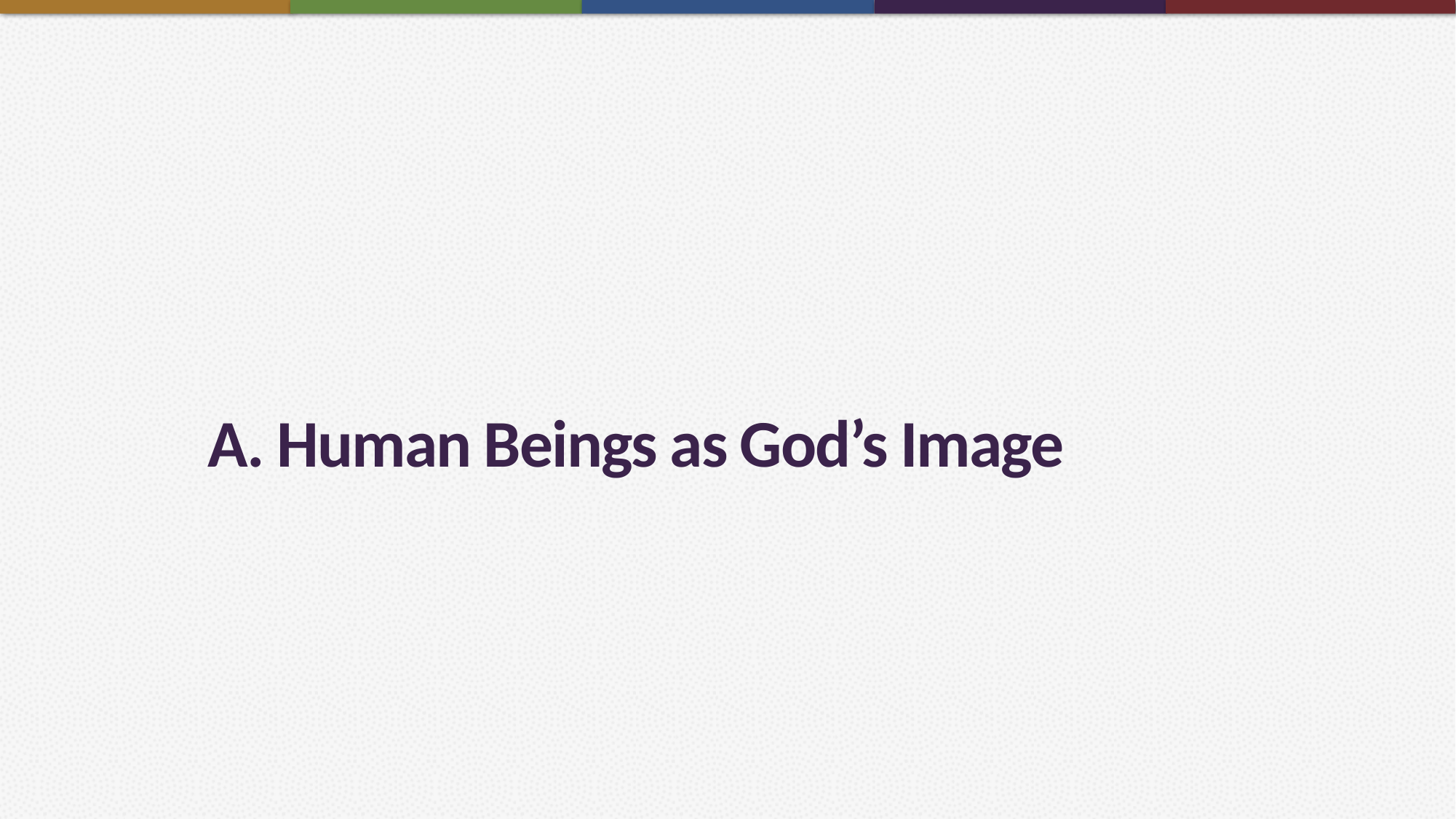

# A. Human Beings as God’s Image